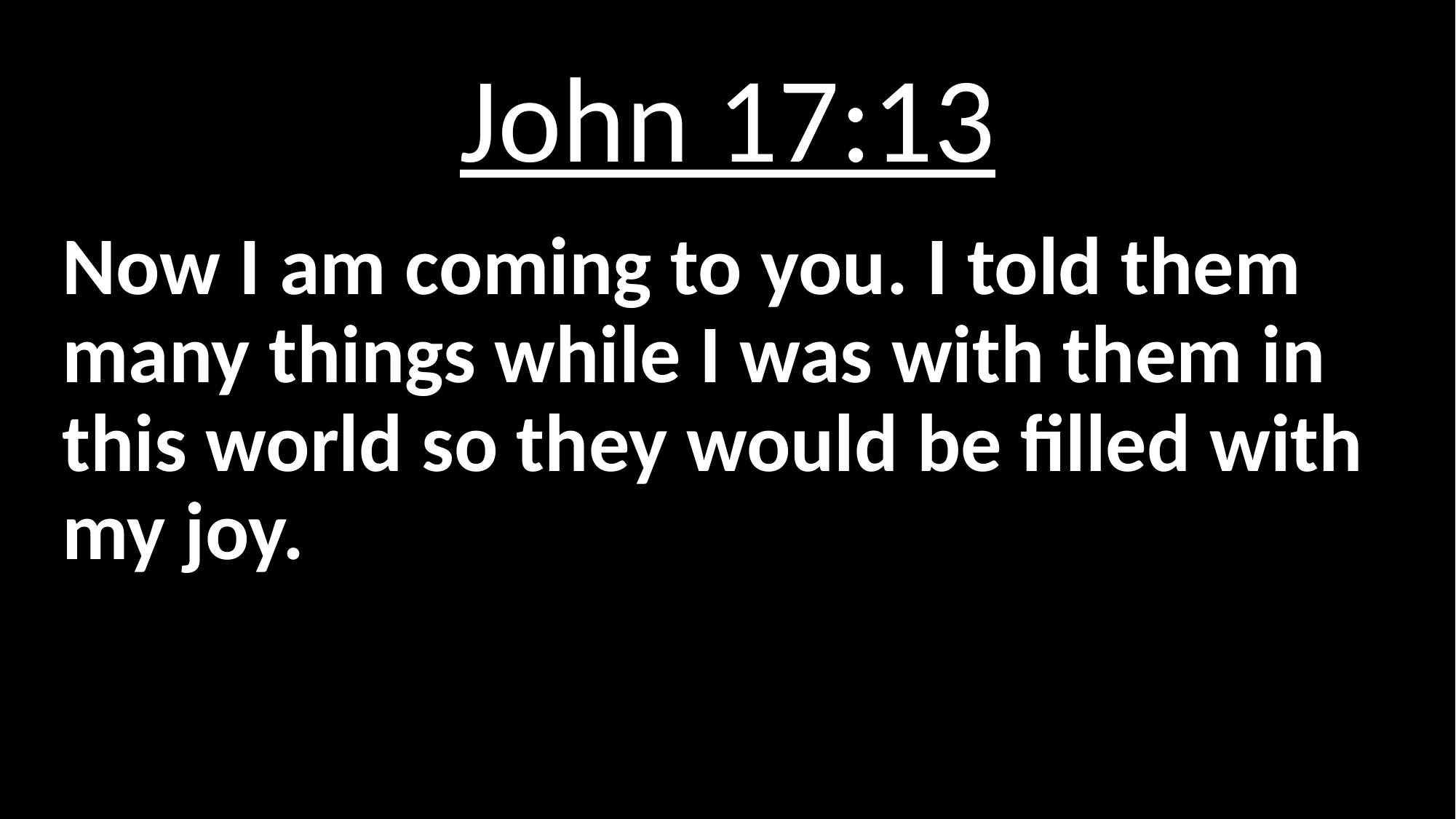

# John 17:13
Now I am coming to you. I told them many things while I was with them in this world so they would be filled with my joy.